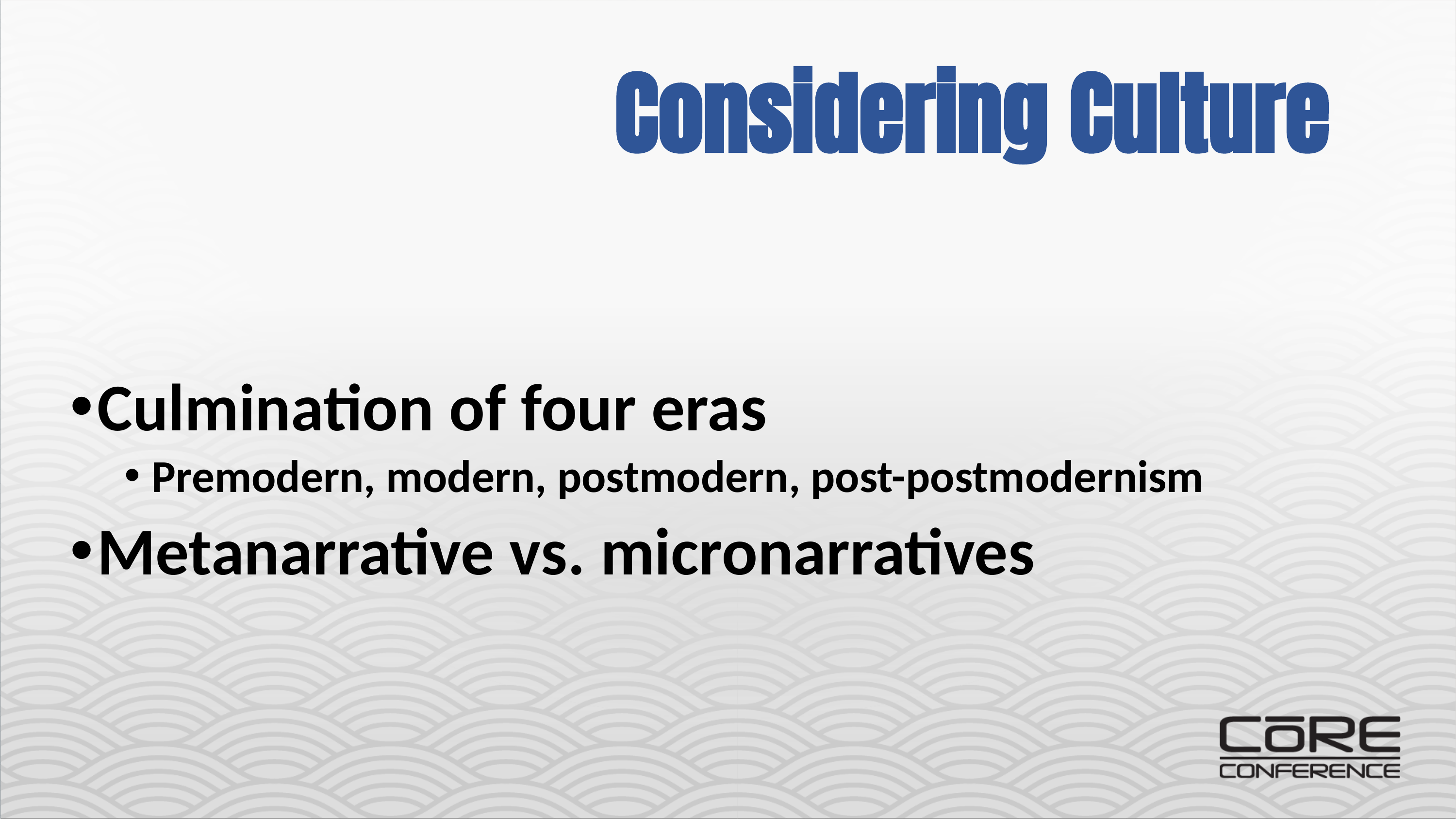

# Considering Culture
Culmination of four eras
Premodern, modern, postmodern, post-postmodernism
Metanarrative vs. micronarratives